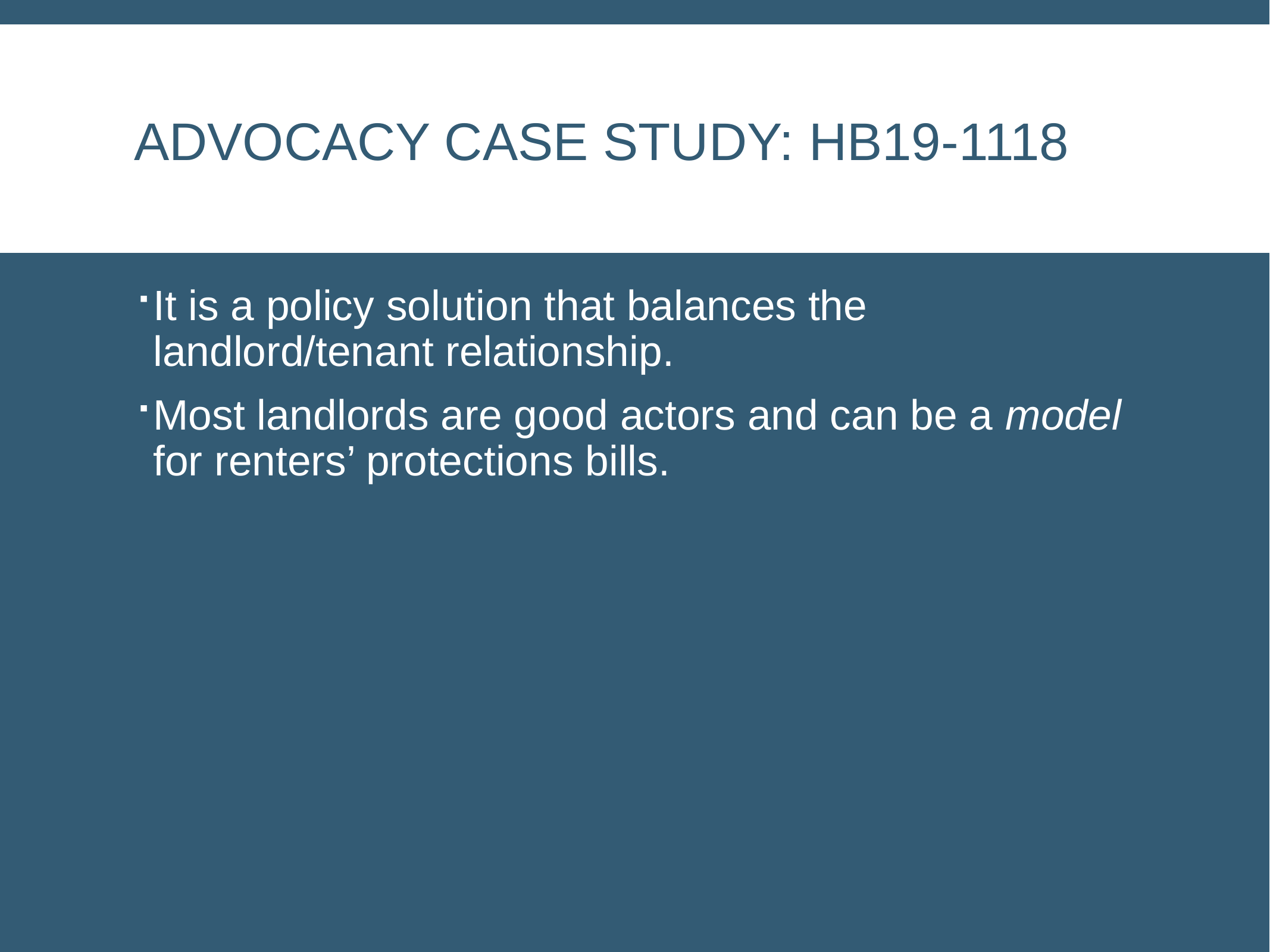

# Advocacy Case Study: HB19-1118
It is a policy solution that balances the landlord/tenant relationship.
Most landlords are good actors and can be a model for renters’ protections bills.